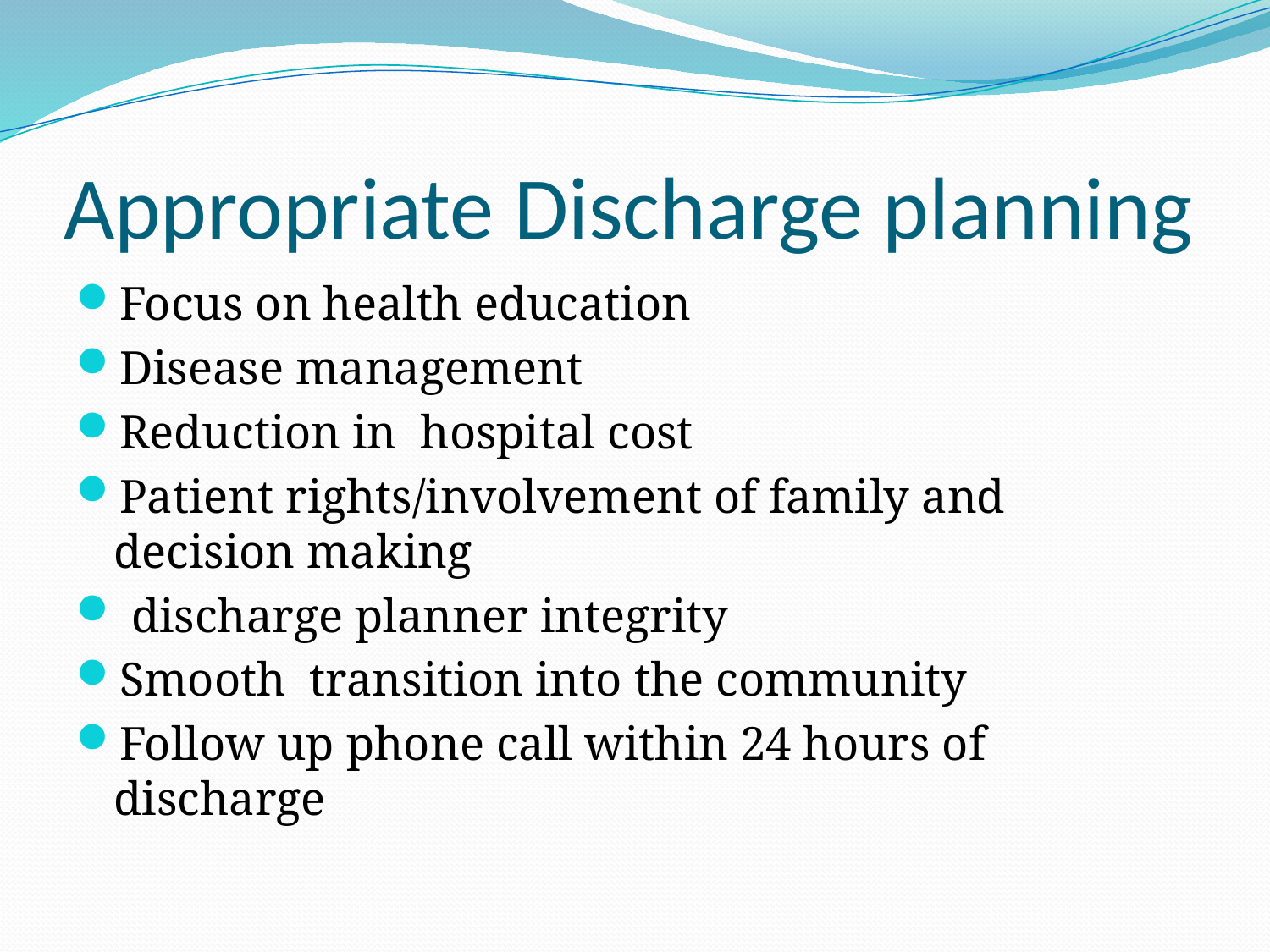

# Appropriate Discharge planning
Focus on health education
Disease management
Reduction in  hospital cost
Patient rights/involvement of family and decision making
 discharge planner integrity
Smooth  transition into the community
Follow up phone call within 24 hours of discharge